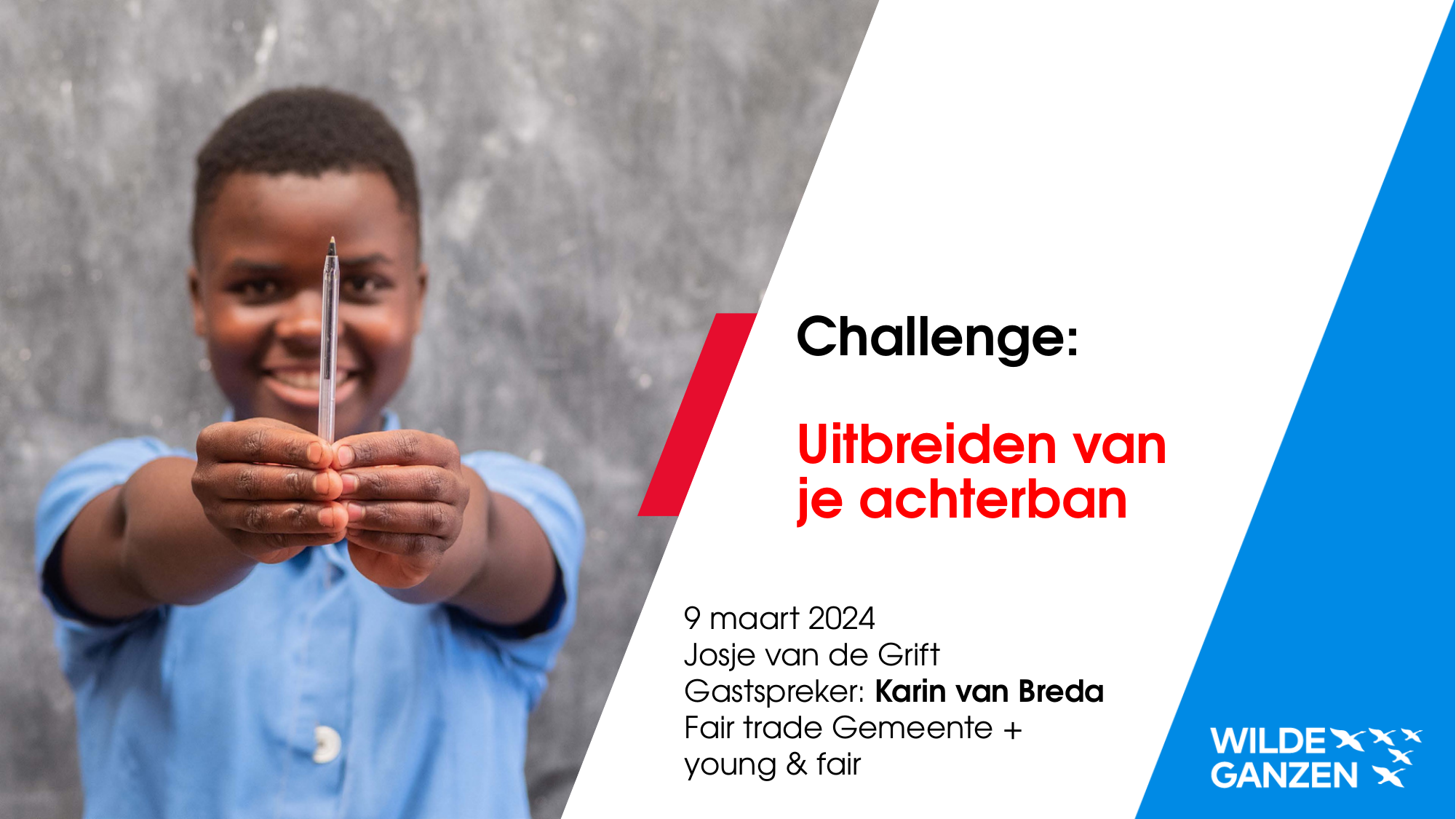

# Challenge: Uitbreiden van je achterban
9 maart 2024
Josje van de Grift
Gastspreker: Karin van Breda Fair trade Gemeente +
young & fair